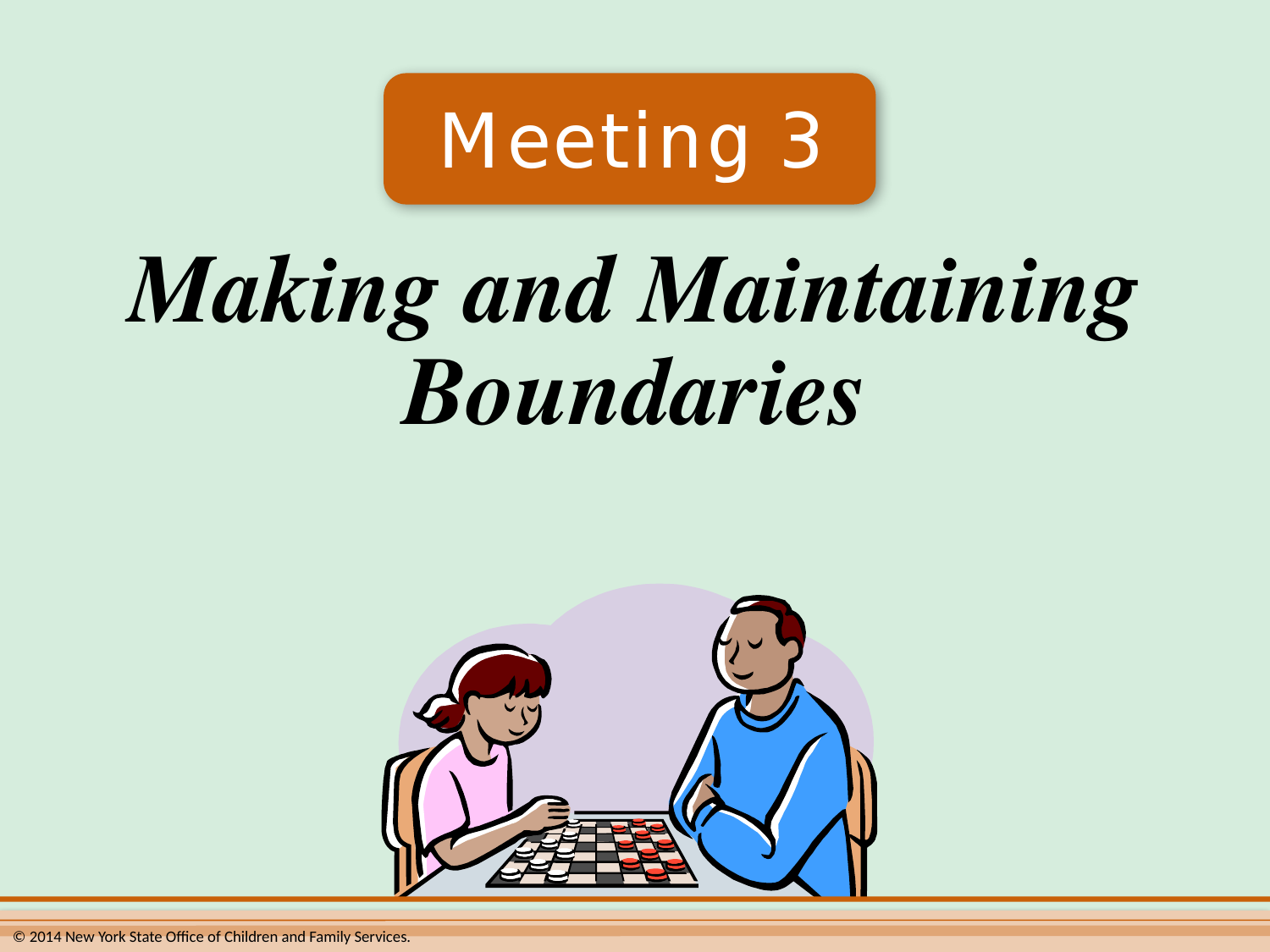

Meeting 3
Making and Maintaining Boundaries

© 2014 New York State Office of Children and Family Services.